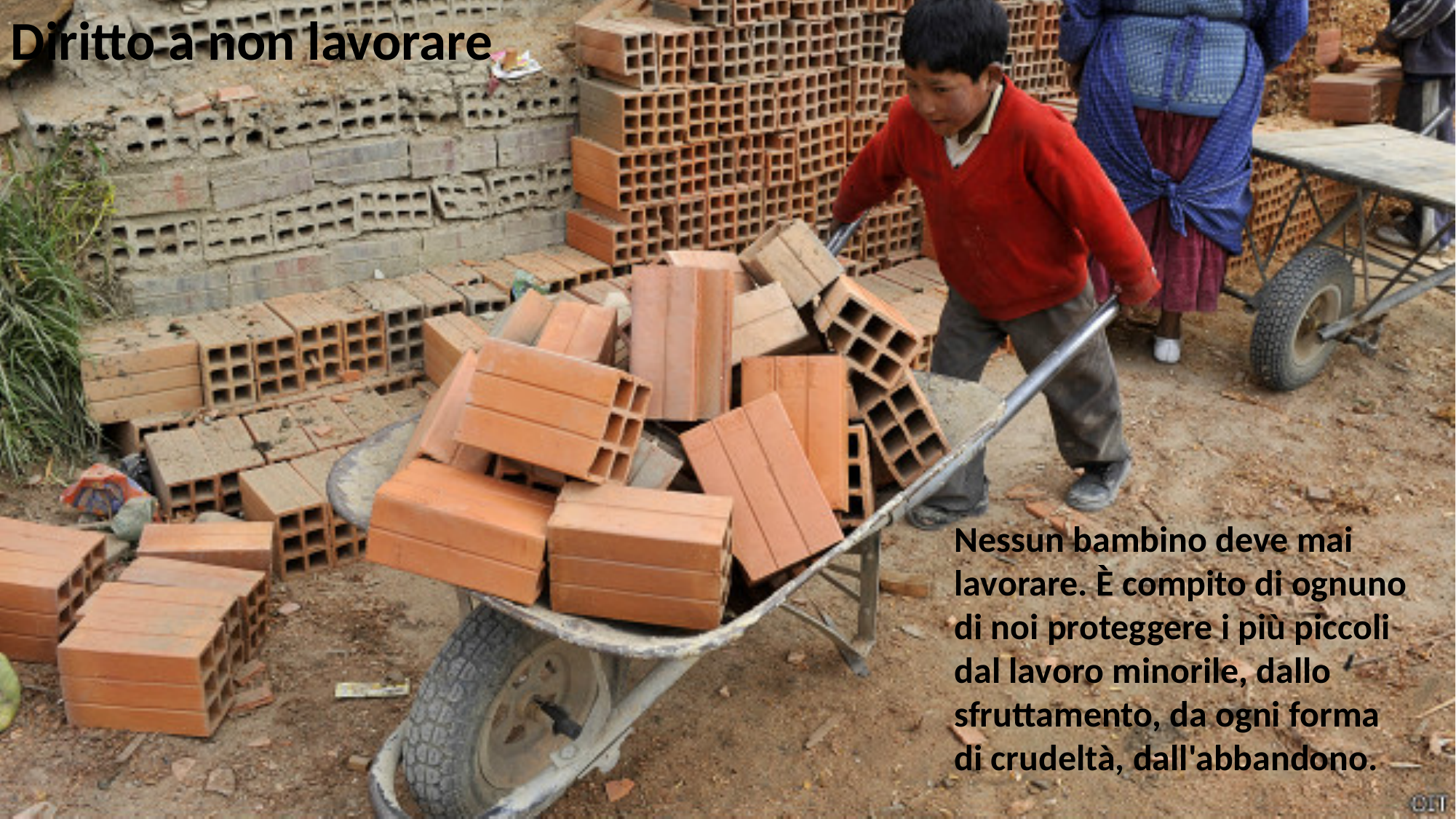

Diritto a non lavorare
Nessun bambino deve mai lavorare. È compito di ognuno di noi proteggere i più piccoli dal lavoro minorile, dallo sfruttamento, da ogni forma di crudeltà, dall'abbandono.